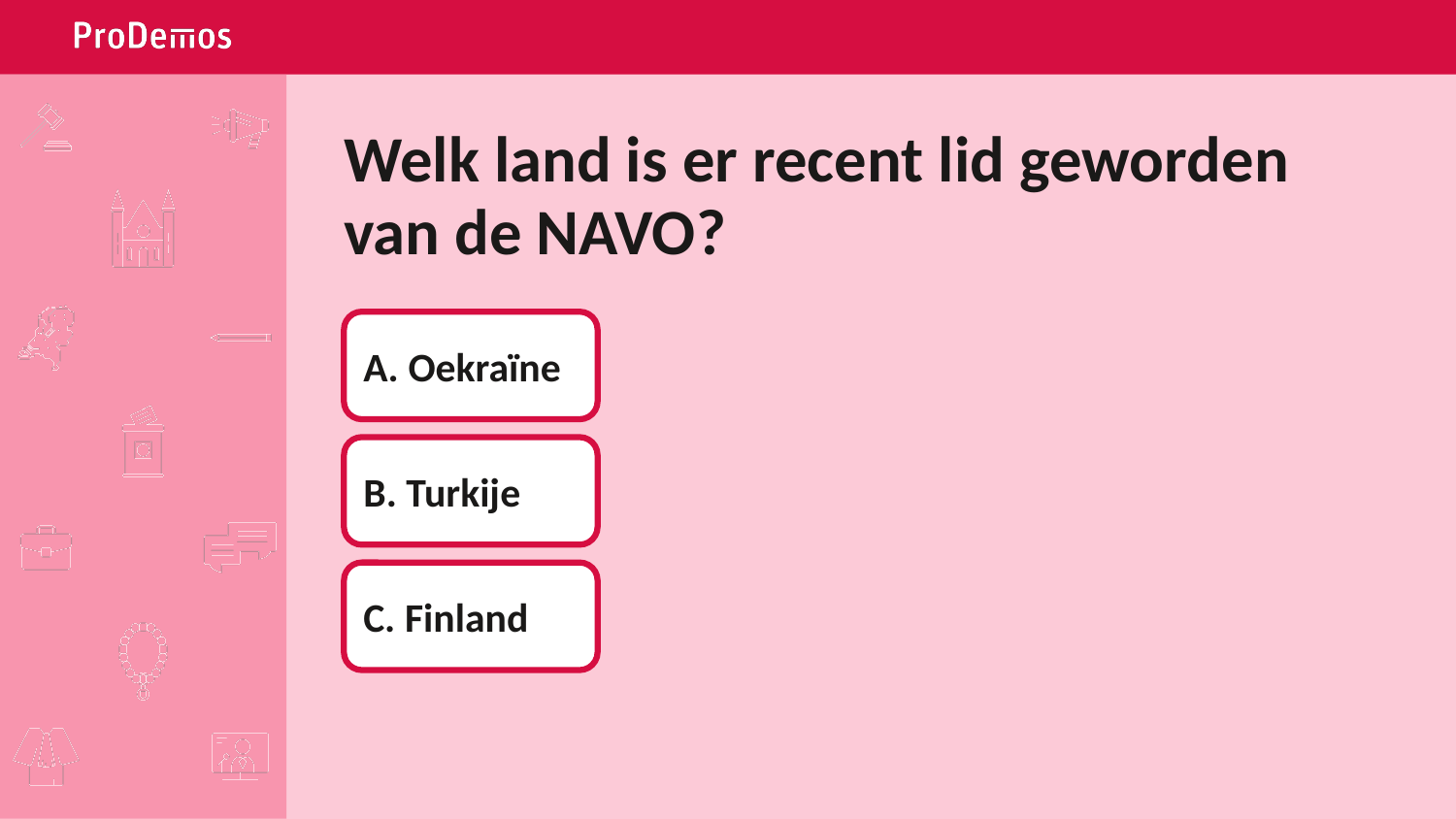

# Welk land is er recent lid geworden van de NAVO?
A. Oekraïne
B. Turkije
C. Finland